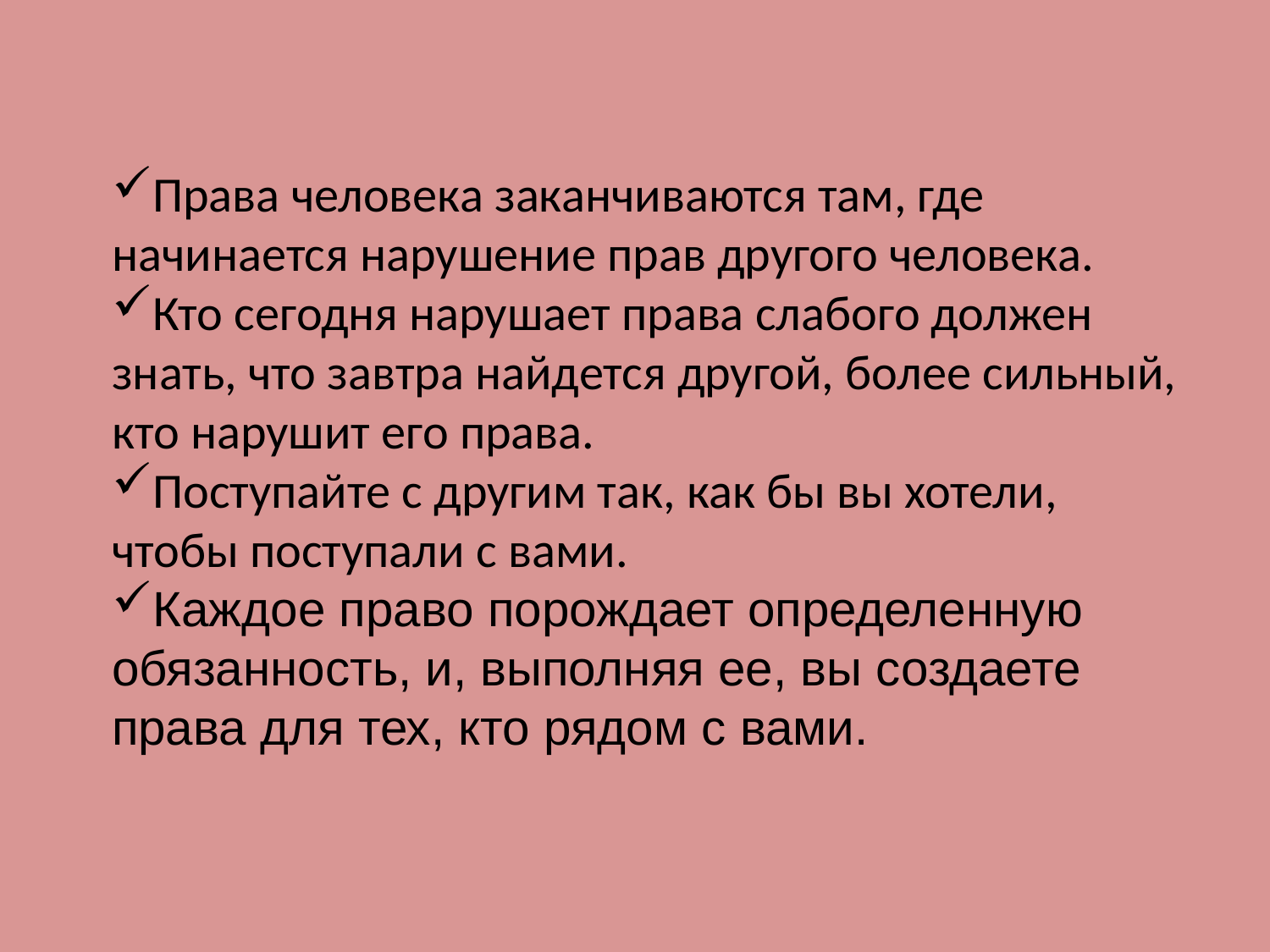

Права человека заканчиваются там, где начинается нарушение прав другого человека.
Кто сегодня нарушает права слабого должен знать, что завтра найдется другой, более сильный, кто нарушит его права.
Поступайте с другим так, как бы вы хотели, чтобы поступали с вами.
Каждое право порождает определенную обязанность, и, выполняя ее, вы создаете права для тех, кто рядом с вами.